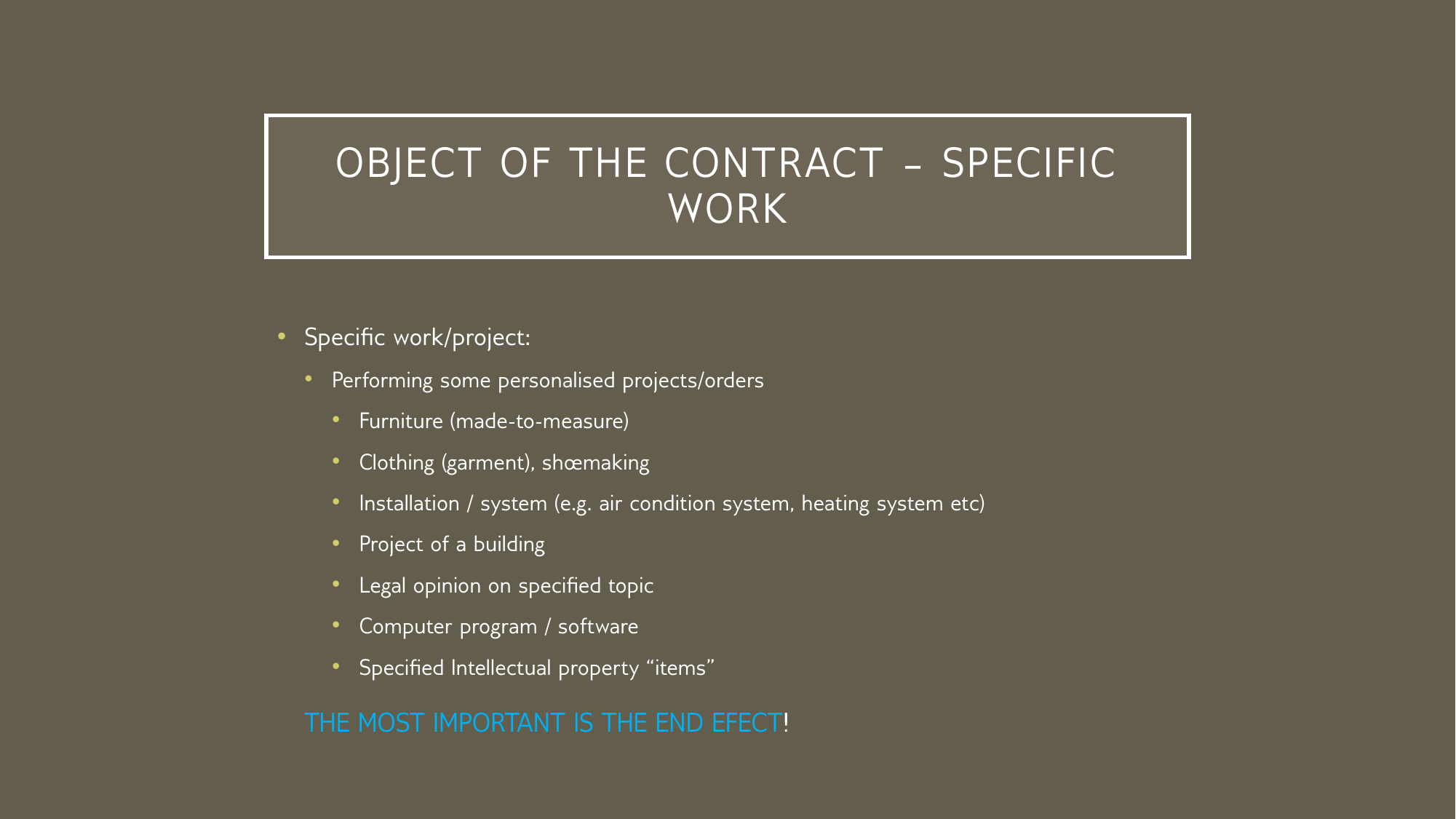

# Object of the contract – specific work
Specific work/project:
Performing some personalised projects/orders
Furniture (made-to-measure)
Clothing (garment), shoemaking
Installation / system (e.g. air condition system, heating system etc)
Project of a building
Legal opinion on specified topic
Computer program / software
Specified Intellectual property “items”

THE MOST IMPORTANT IS THE END EFECT!